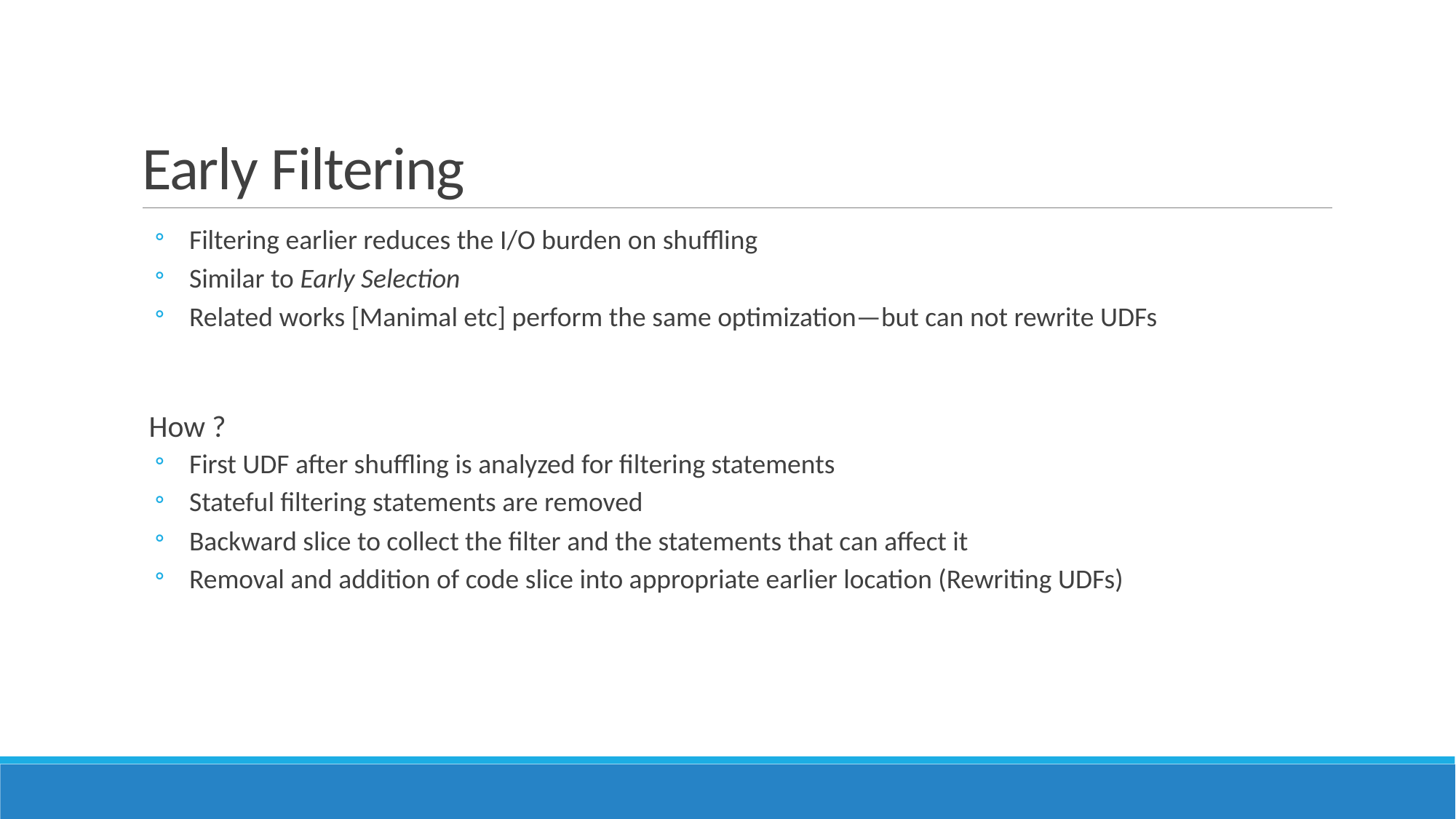

# Early Filtering
  Filtering earlier reduces the I/O burden on shuffling
  Similar to Early Selection
  Related works [Manimal etc] perform the same optimization—but can not rewrite UDFs

 How ?
  First UDF after shuffling is analyzed for filtering statements
  Stateful filtering statements are removed
  Backward slice to collect the filter and the statements that can affect it
  Removal and addition of code slice into appropriate earlier location (Rewriting UDFs)